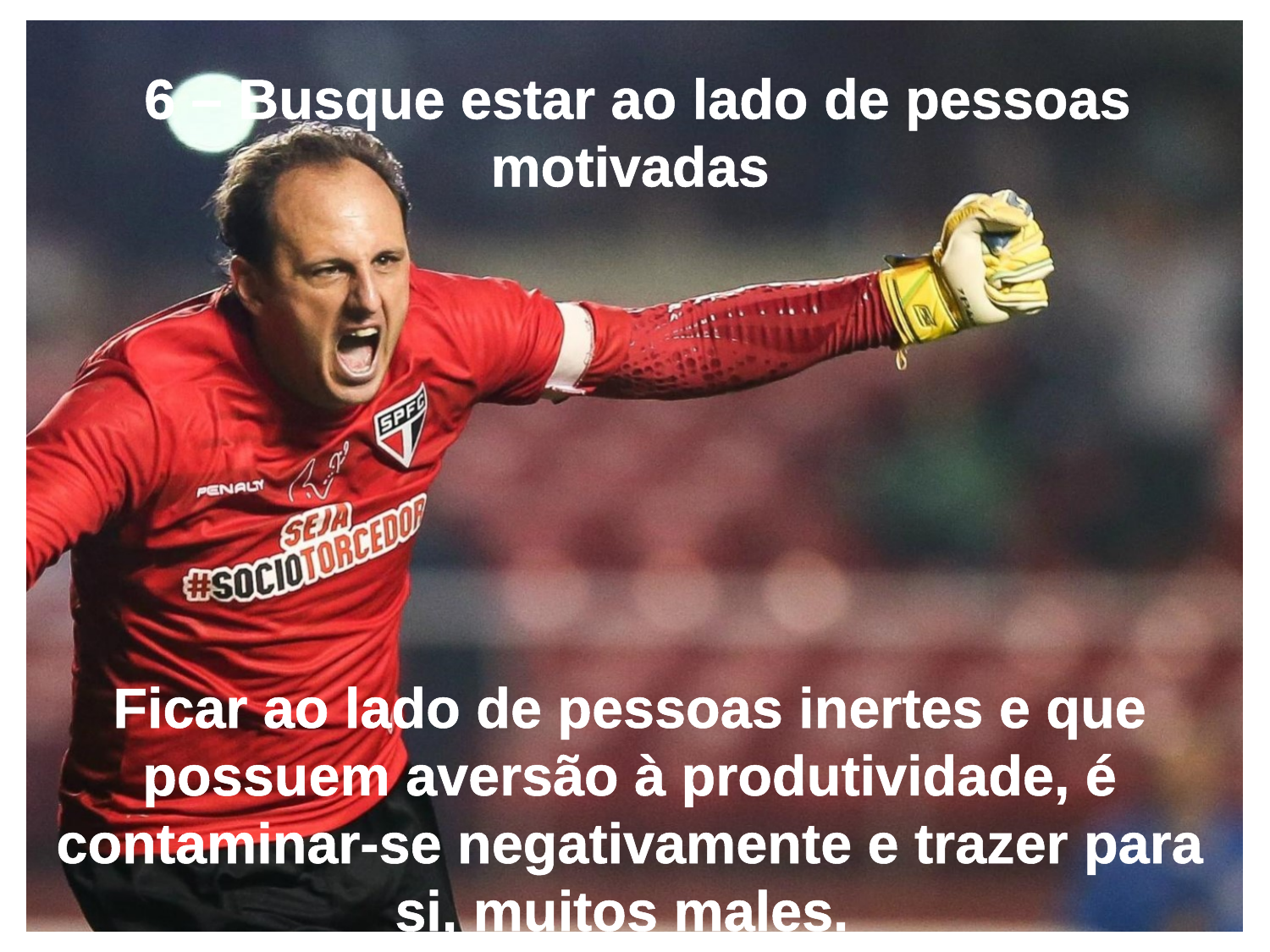

6 – Busque estar ao lado de pessoas motivadas

Ficar ao lado de pessoas inertes e que possuem aversão à produtividade, é contaminar-se negativamente e trazer para si, muitos males.